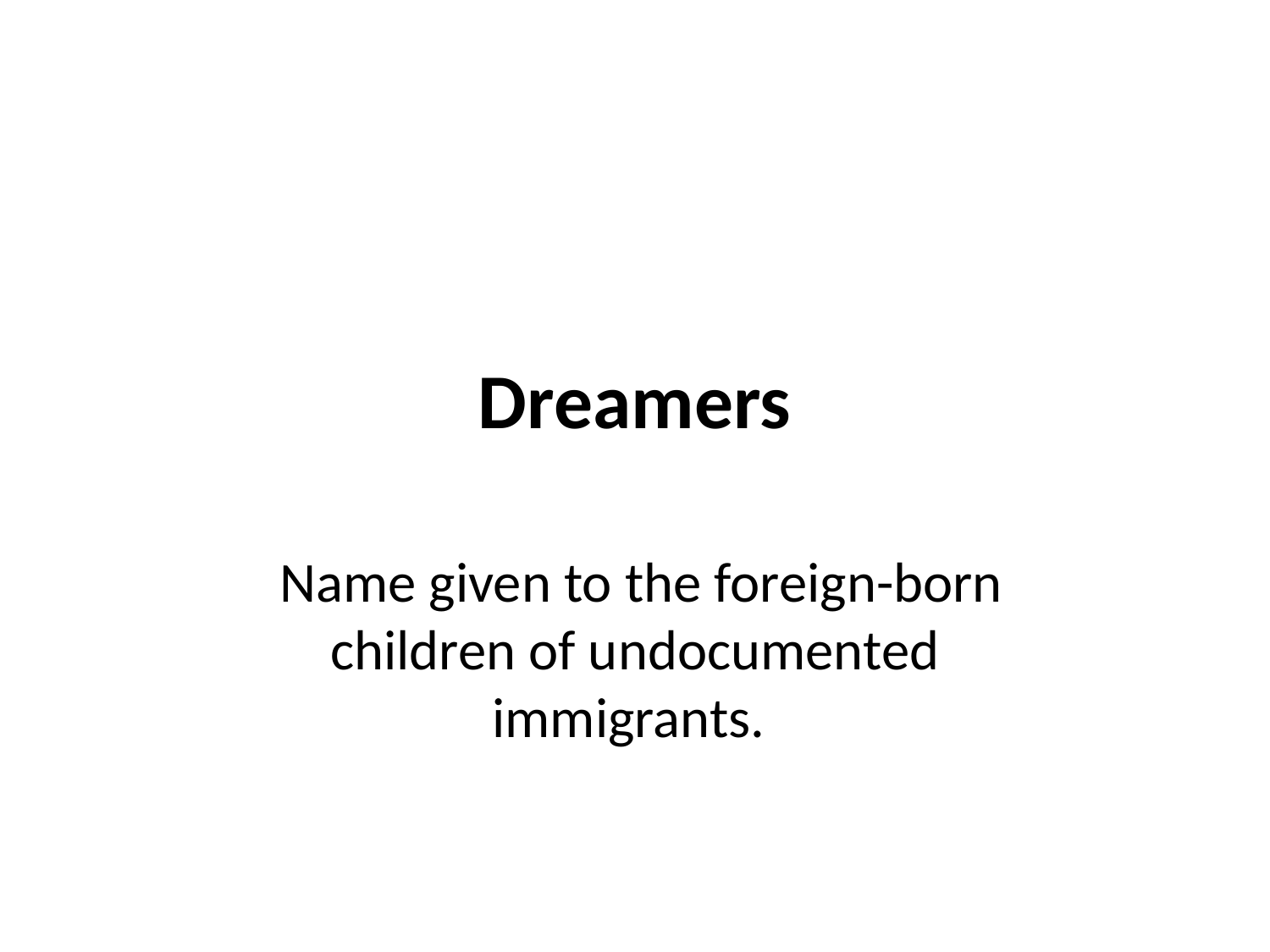

# Dreamers
 Name given to the foreign-born children of undocumented immigrants.